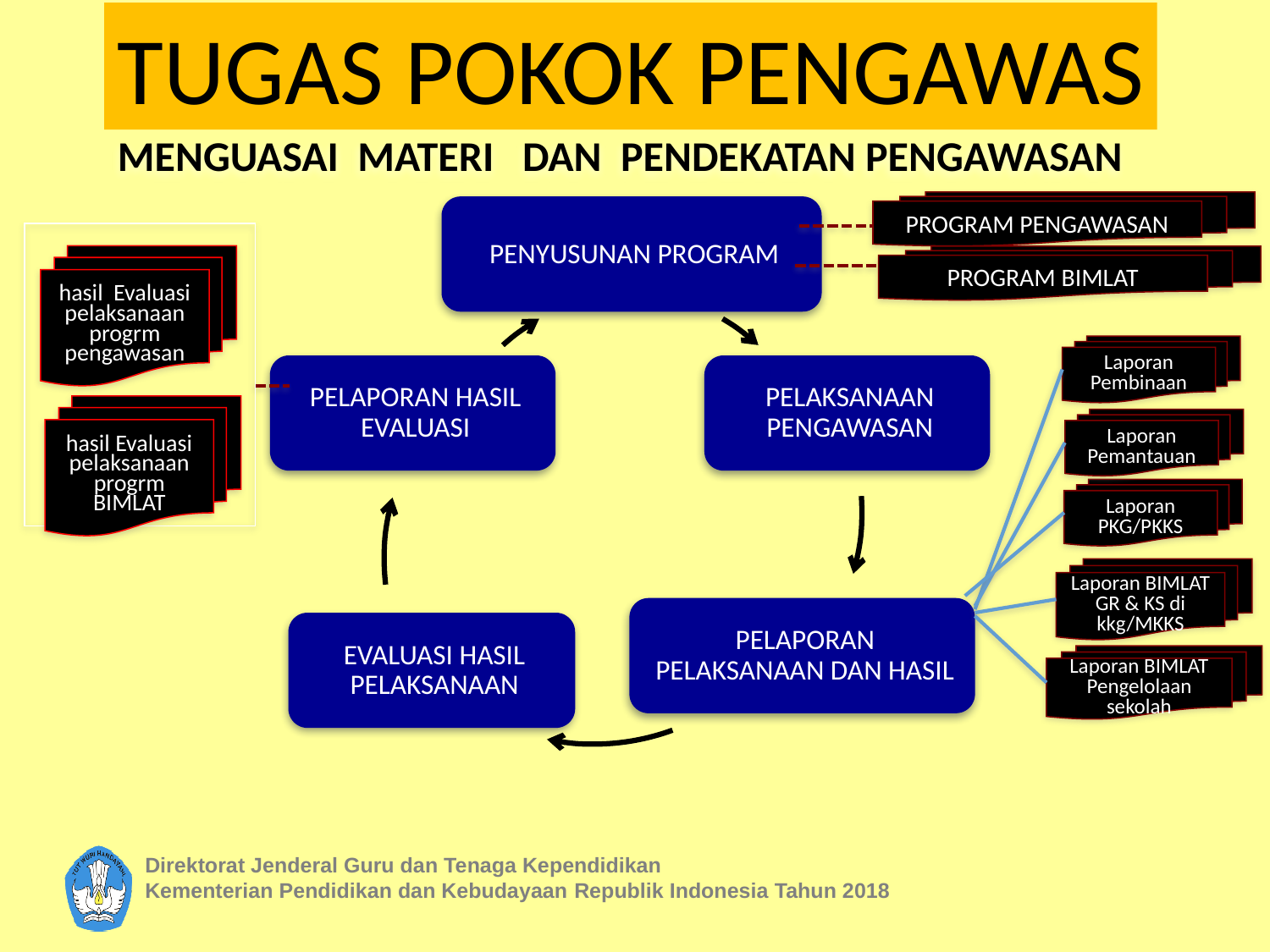

TUGAS POKOK PENGAWAS
MENGUASAI  MATERI   DAN  PENDEKATAN PENGAWASAN
PROGRAM PENGAWASAN
PENYUSUNAN PROGRAM
PELAKSANAAN PENGAWASAN
PELAPORAN PELAKSANAAN DAN HASIL
EVALUASI HASIL PELAKSANAAN
PELAPORAN HASIL EVALUASI

hasil  Evaluasi pelaksanaan progrm pengawasan
PROGRAM BIMLAT
Laporan Pembinaan
hasil Evaluasi pelaksanaan progrm BIMLAT
Laporan Pemantauan
Laporan PKG/PKKS
Laporan BIMLAT GR & KS di kkg/MKKS
Laporan BIMLAT Pengelolaan sekolah